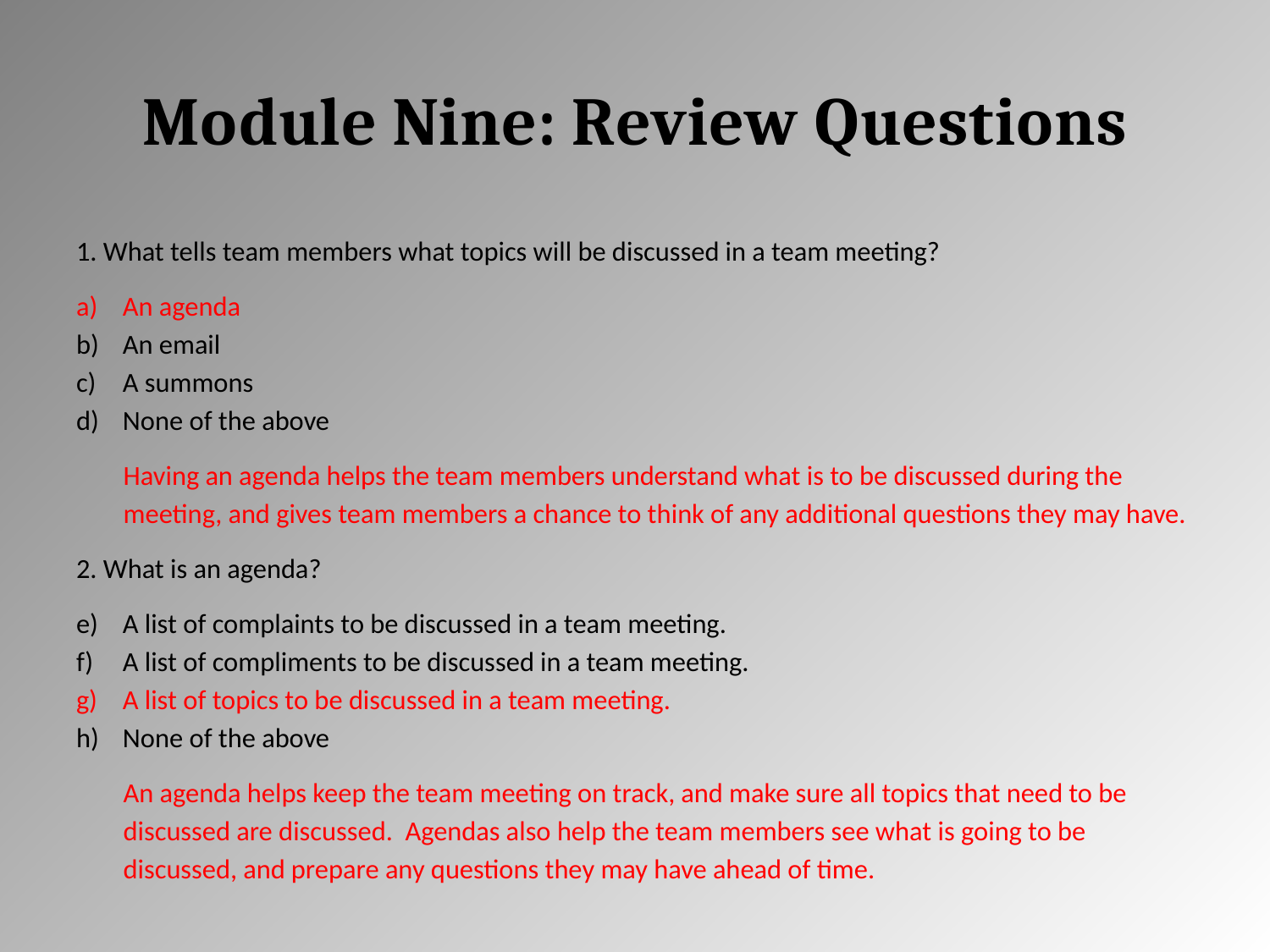

# Module Nine: Review Questions
1. What tells team members what topics will be discussed in a team meeting?
An agenda
An email
A summons
None of the above
Having an agenda helps the team members understand what is to be discussed during the meeting, and gives team members a chance to think of any additional questions they may have.
2. What is an agenda?
A list of complaints to be discussed in a team meeting.
A list of compliments to be discussed in a team meeting.
A list of topics to be discussed in a team meeting.
None of the above
An agenda helps keep the team meeting on track, and make sure all topics that need to be discussed are discussed.  Agendas also help the team members see what is going to be discussed, and prepare any questions they may have ahead of time.